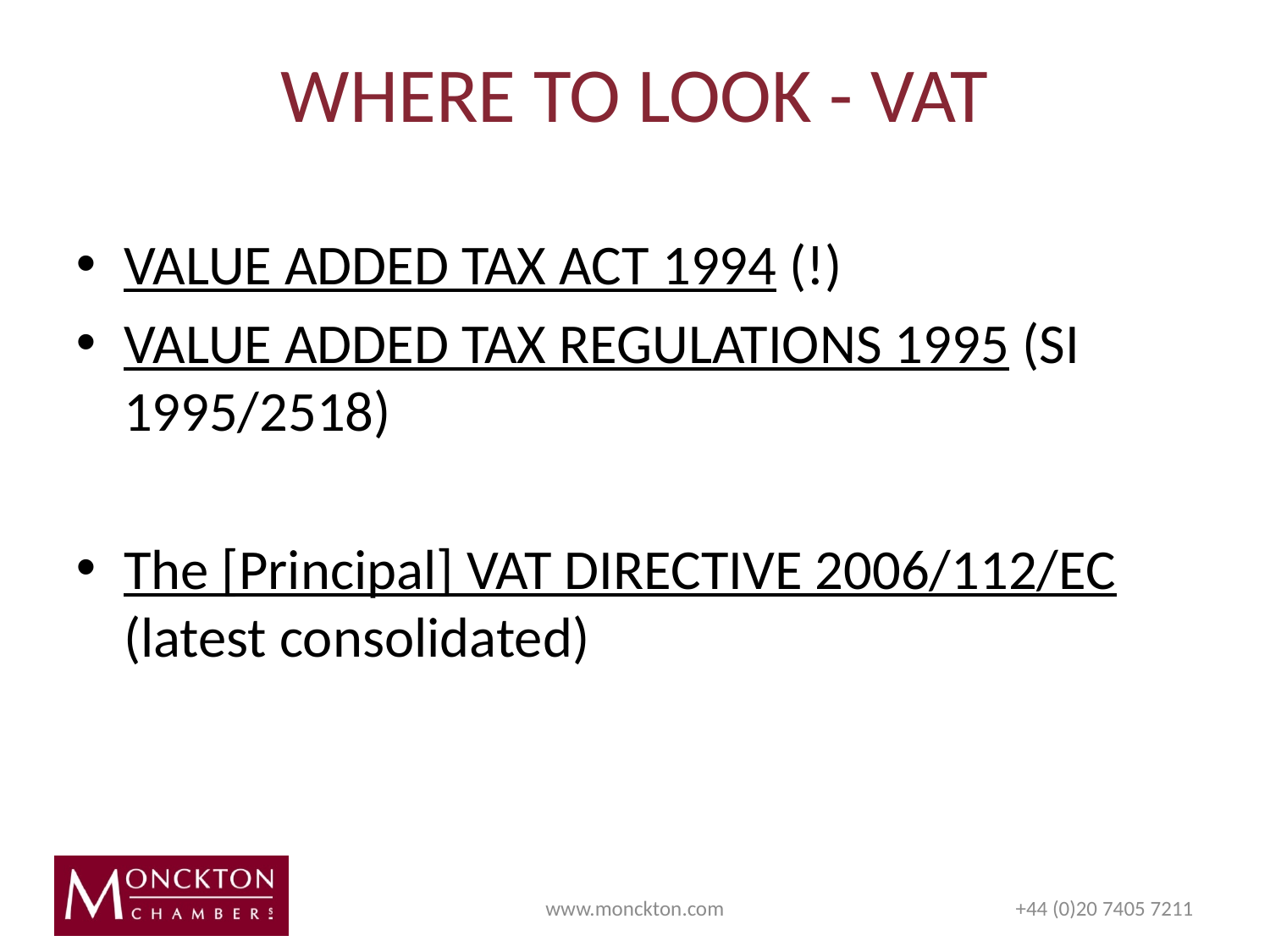

# WHERE TO LOOK - VAT
VALUE ADDED TAX ACT 1994 (!)
VALUE ADDED TAX REGULATIONS 1995 (SI 1995/2518)

The [Principal] VAT DIRECTIVE 2006/112/EC (latest consolidated)

www.monckton.com
+44 (0)20 7405 7211